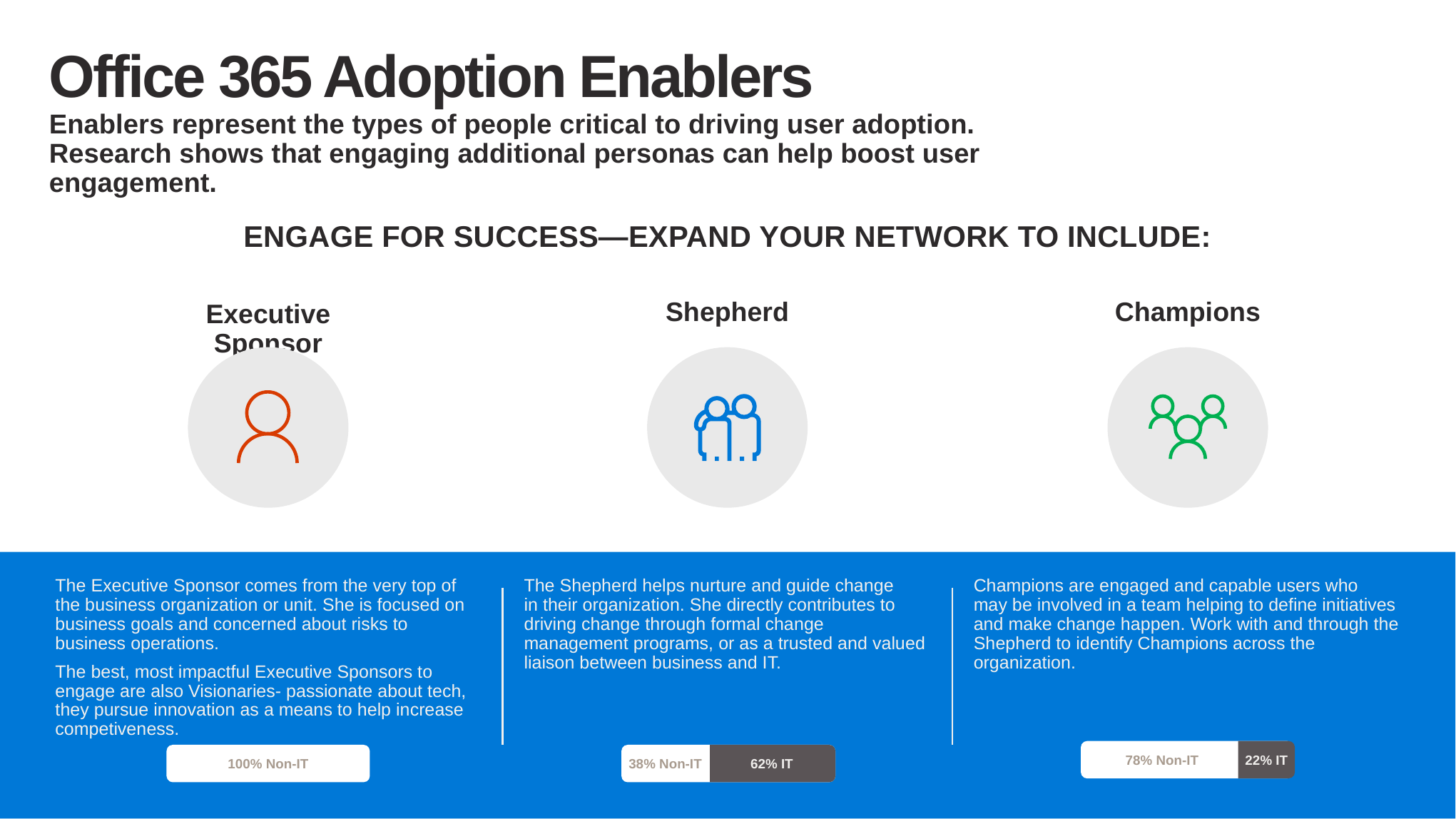

# Office 365 Adoption Enablers Enablers represent the types of people critical to driving user adoption. Research shows that engaging additional personas can help boost user engagement.
ENGAGE FOR SUCCESS—EXPAND YOUR NETWORK TO INCLUDE:
Executive Sponsor
Shepherd
Champions

The Executive Sponsor comes from the very top of
the business organization or unit. She is focused on business goals and concerned about risks to
business operations.
The best, most impactful Executive Sponsors to engage are also Visionaries- passionate about tech, they pursue innovation as a means to help increase competiveness.
The Shepherd helps nurture and guide change
in their organization. She directly contributes to driving change through formal change management programs, or as a trusted and valued liaison between business and IT.
Champions are engaged and capable users who
may be involved in a team helping to define initiatives and make change happen. Work with and through the Shepherd to identify Champions across the organization.
22% IT
78% Non-IT
100% Non-IT
62% IT
38% Non-IT